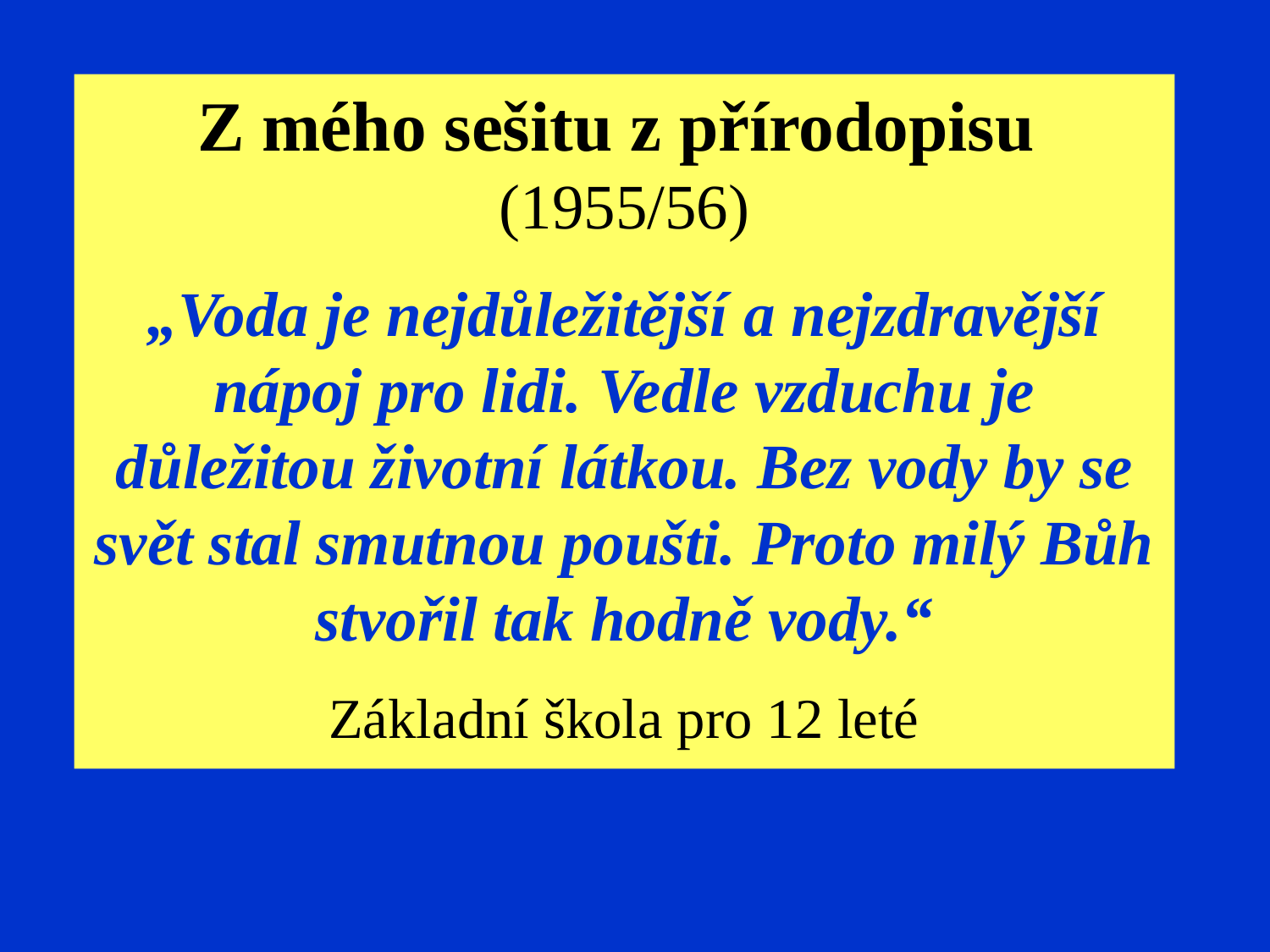

Z mého sešitu z přírodopisu  (1955/56)
„Voda je nejdůležitější a nejzdravější nápoj pro lidi. Vedle vzduchu je důležitou životní látkou. Bez vody by se svět stal smutnou poušti. Proto milý Bůh stvořil tak hodně vody.“
Základní škola pro 12 leté